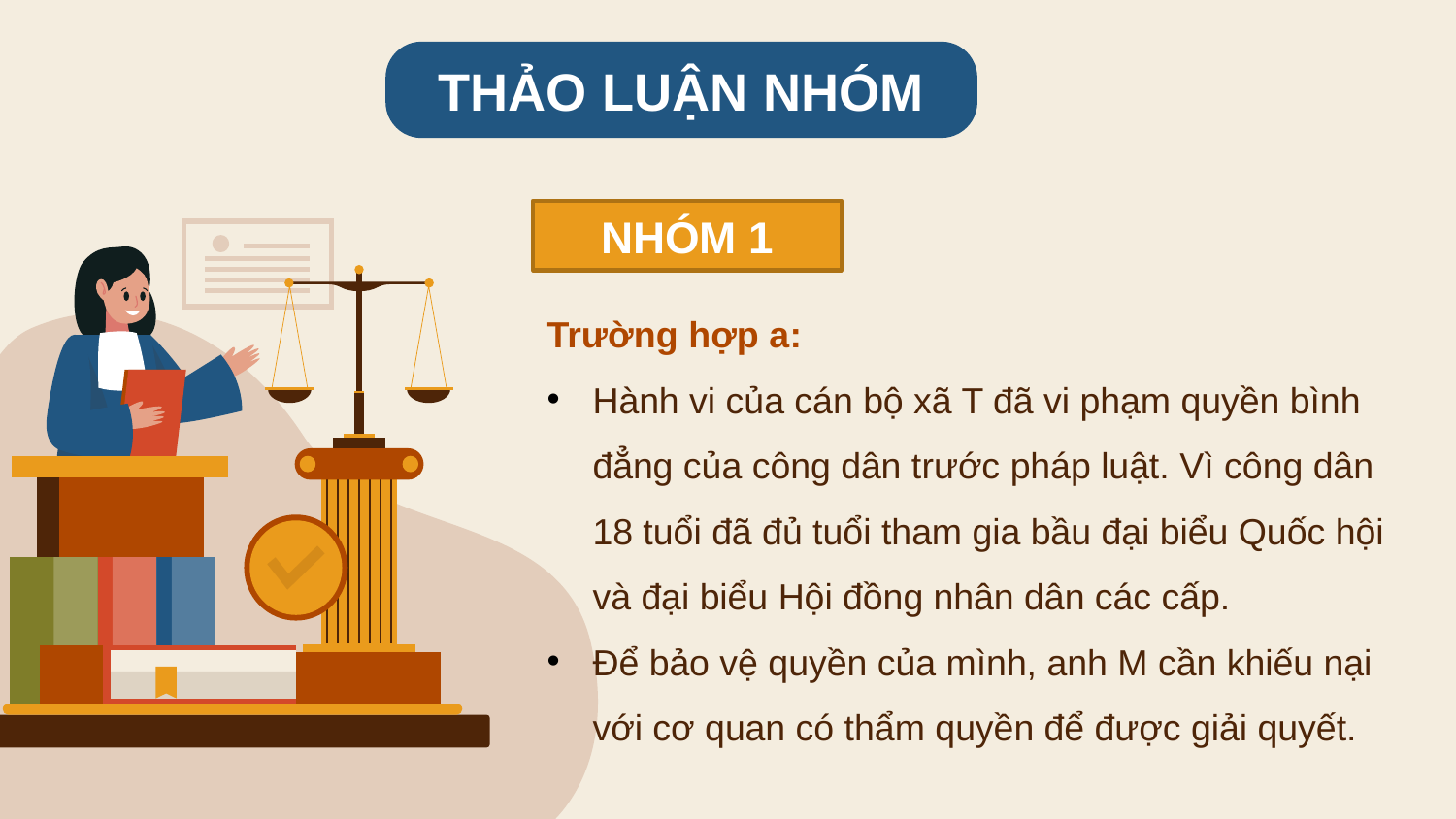

THẢO LUẬN NHÓM
NHÓM 1

Trường hợp a:
Hành vi của cán bộ xã T đã vi phạm quyền bình đẳng của công dân trước pháp luật. Vì công dân 18 tuổi đã đủ tuổi tham gia bầu đại biểu Quốc hội và đại biểu Hội đồng nhân dân các cấp.
Để bảo vệ quyền của mình, anh M cần khiếu nại với cơ quan có thẩm quyền để được giải quyết.